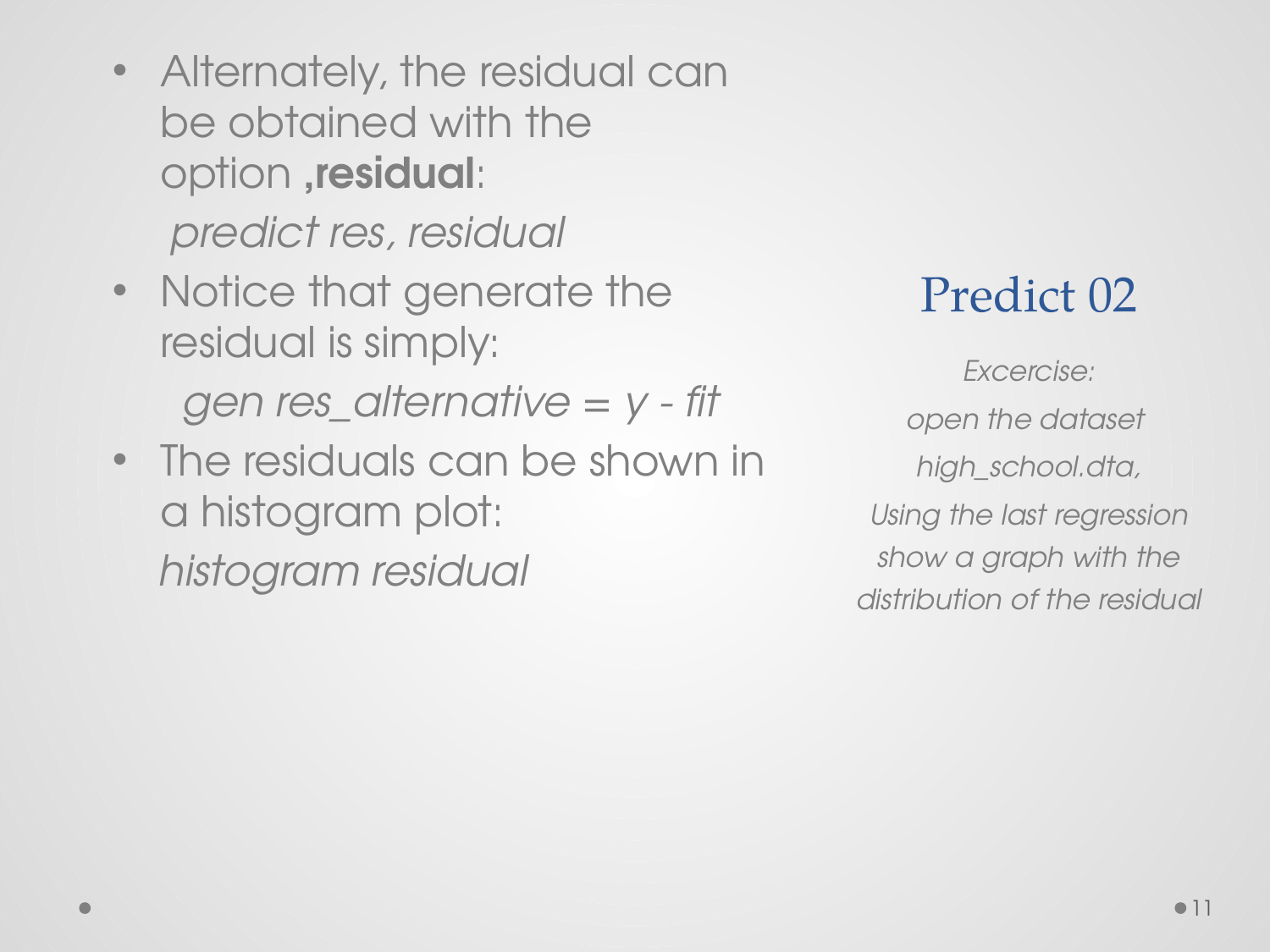

# Predict 02
Alternately, the residual can be obtained with the option ,residual:
     predict res, residual
Notice that generate the residual is simply:
      gen res_alternative = y - fit
The residuals can be shown in a histogram plot:
    histogram residual

Excercise:
open the dataset
high_school.dta,
Using the last regression show a graph with the distribution of the residual
11